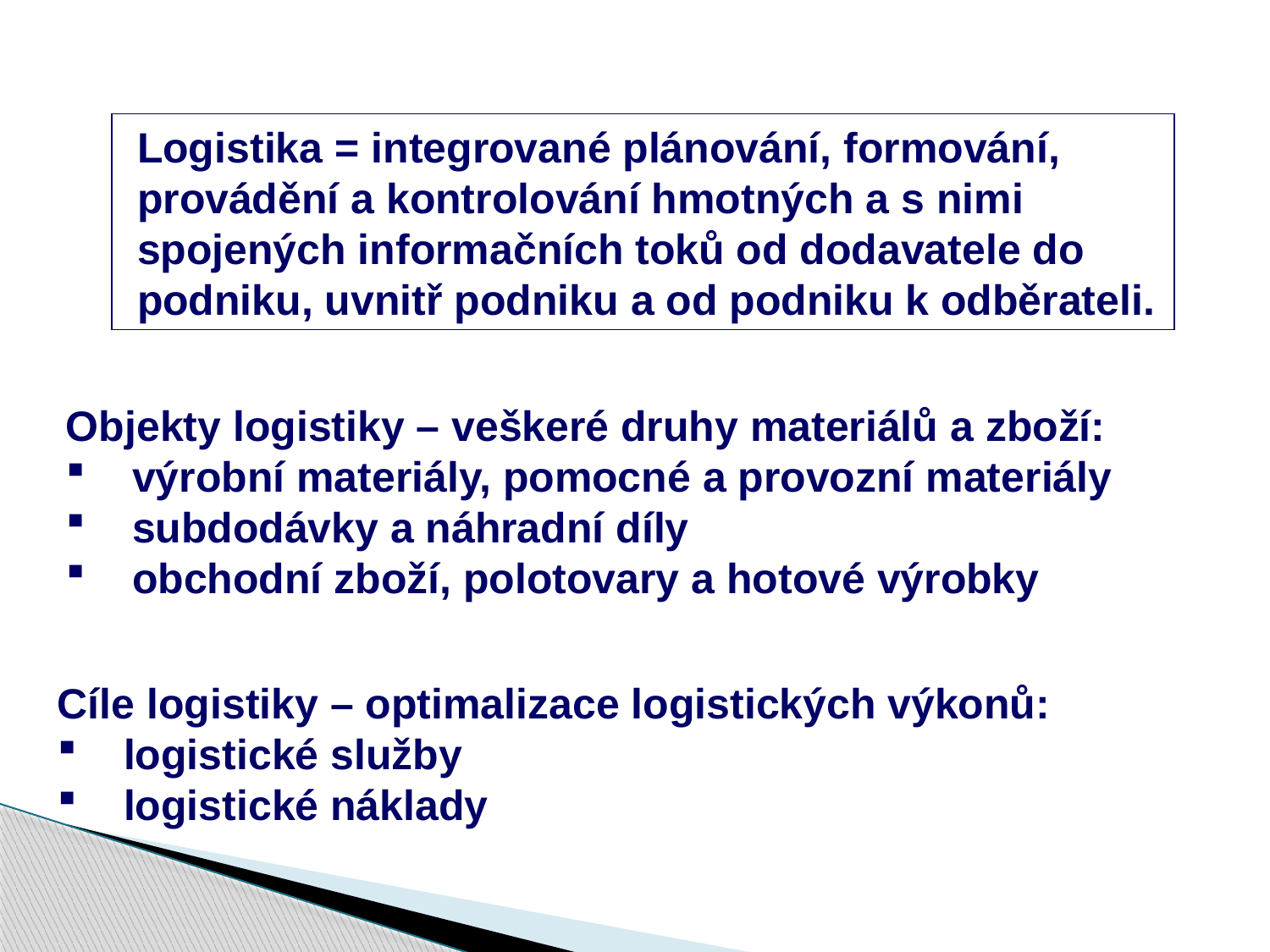

Logistika = integrované plánování, formování, provádění a kontrolování hmotných a s nimi spojených informačních toků od dodavatele do podniku, uvnitř podniku a od podniku k odběrateli.
Objekty logistiky – veškeré druhy materiálů a zboží:
výrobní materiály, pomocné a provozní materiály
subdodávky a náhradní díly
obchodní zboží, polotovary a hotové výrobky
Cíle logistiky – optimalizace logistických výkonů:
logistické služby
logistické náklady